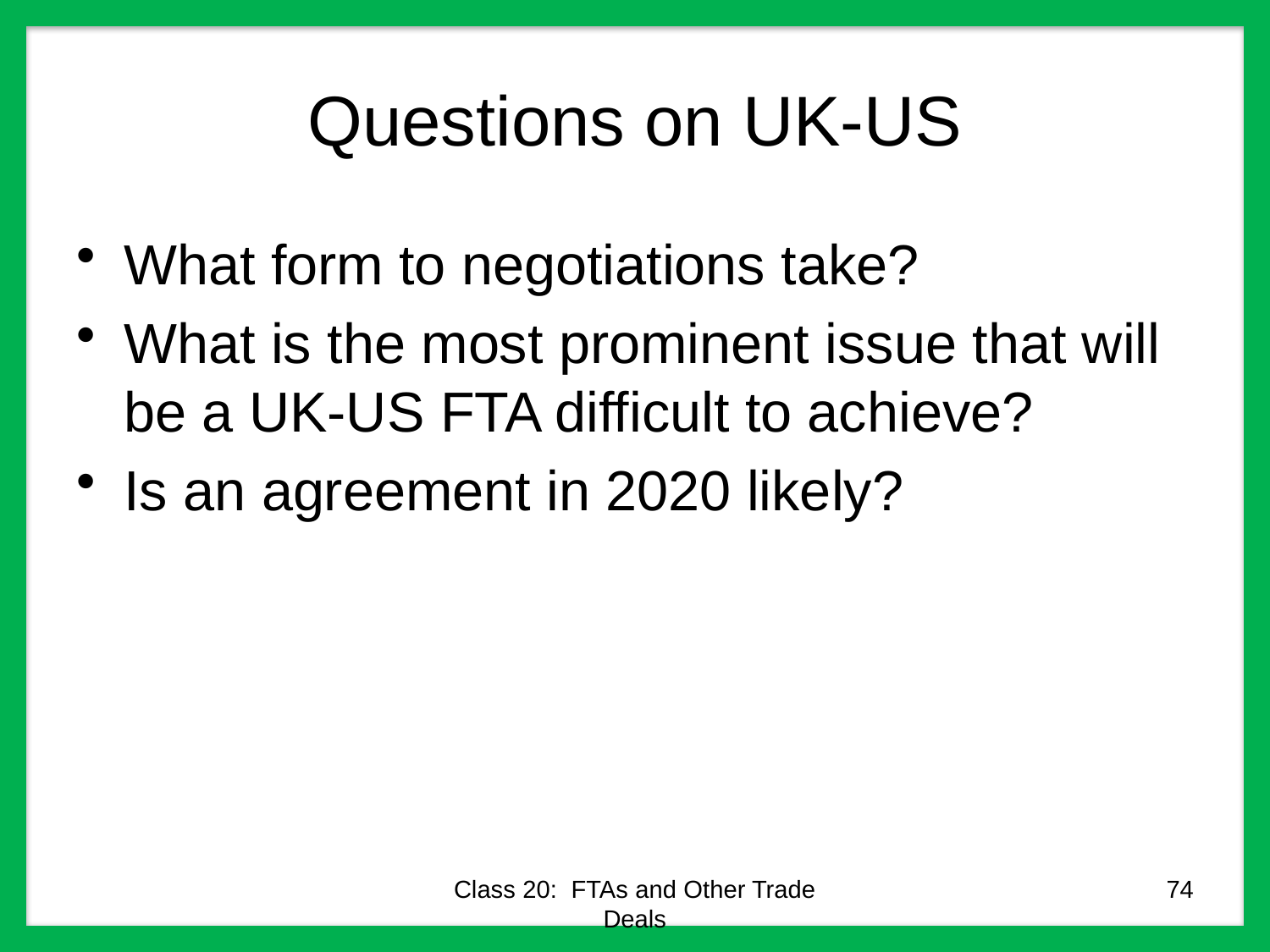

# Questions on UK-US
What form to negotiations take?
What is the most prominent issue that will be a UK-US FTA difficult to achieve?
Is an agreement in 2020 likely?
Class 20:  FTAs and Other Trade Deals
74